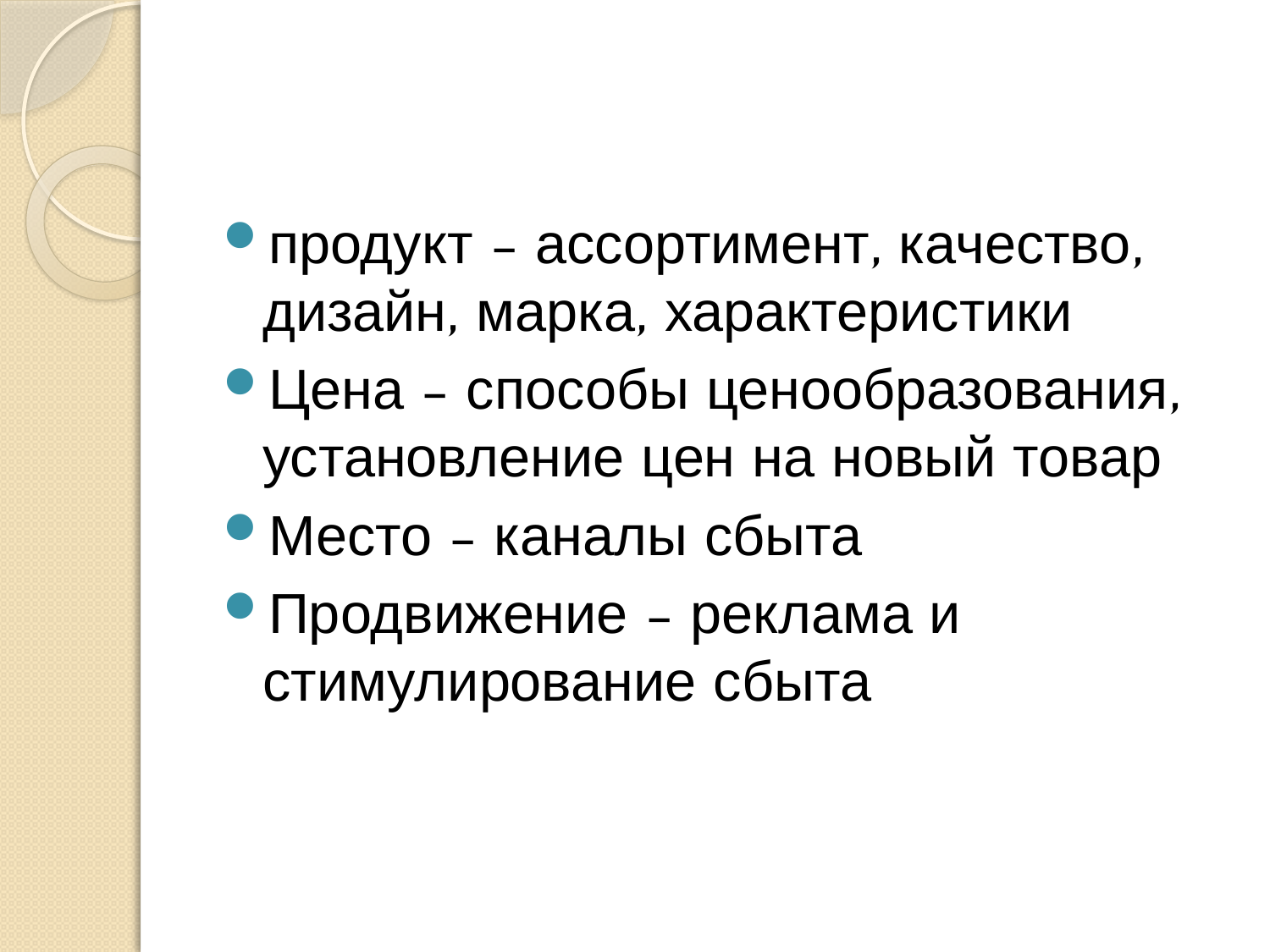

#
продукт – ассортимент, качество, дизайн, марка, характеристики
Цена – способы ценообразования, установление цен на новый товар
Место – каналы сбыта
Продвижение – реклама и стимулирование сбыта